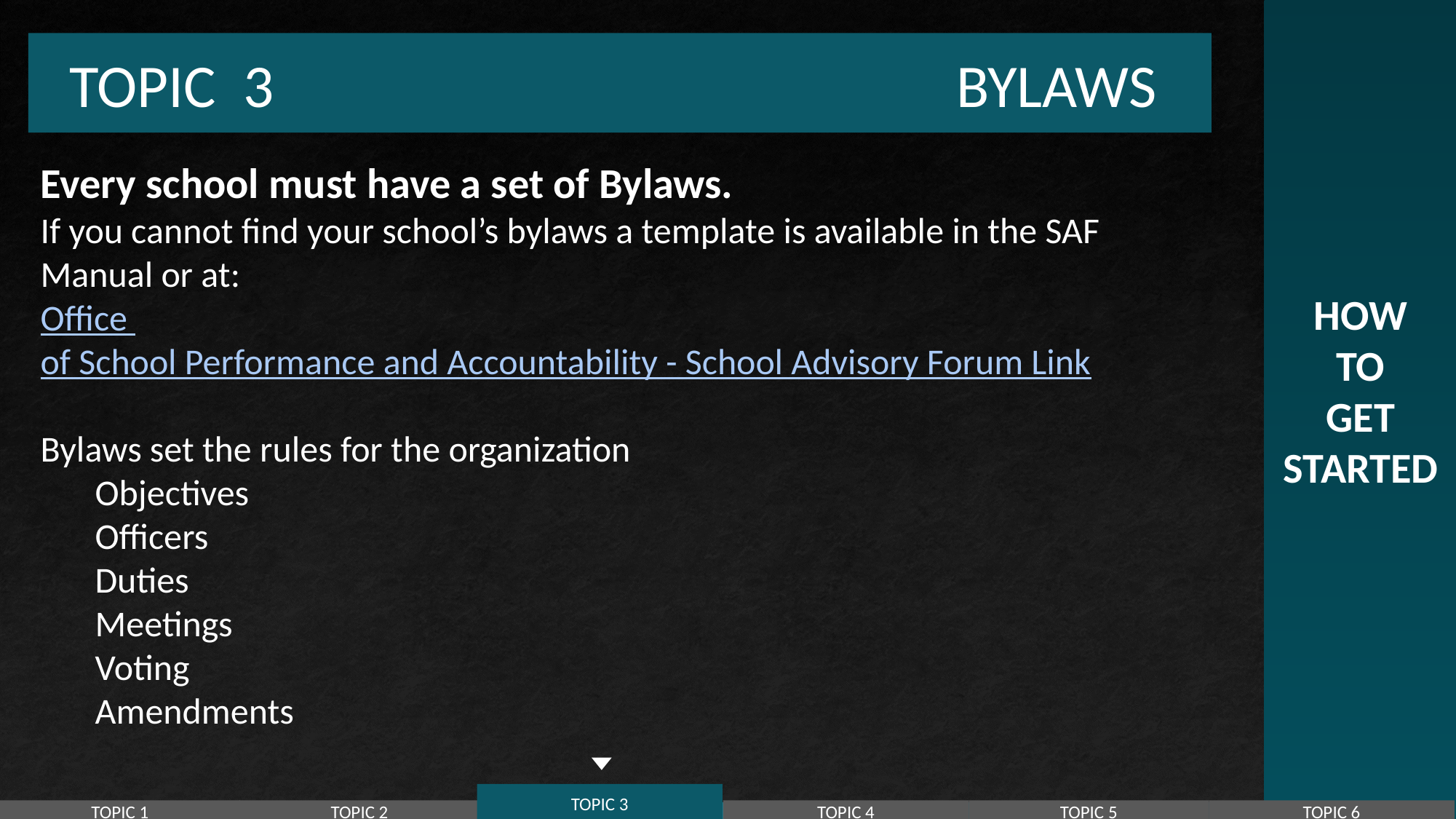

HOW
TO
GET
STARTED

# TOPIC  3   		   				 BYLAWS

Every school must have a set of Bylaws.
If you cannot find your school’s bylaws a template is available in the SAF Manual or at:
Office of School Performance and Accountability - School Advisory Forum Link

Bylaws set the rules for the organization
Objectives
Officers
Duties
Meetings
Voting
Amendments

TOPIC 3
TOPIC 1
TOPIC 2
TOPIC 4
TOPIC 5
TOPIC 6